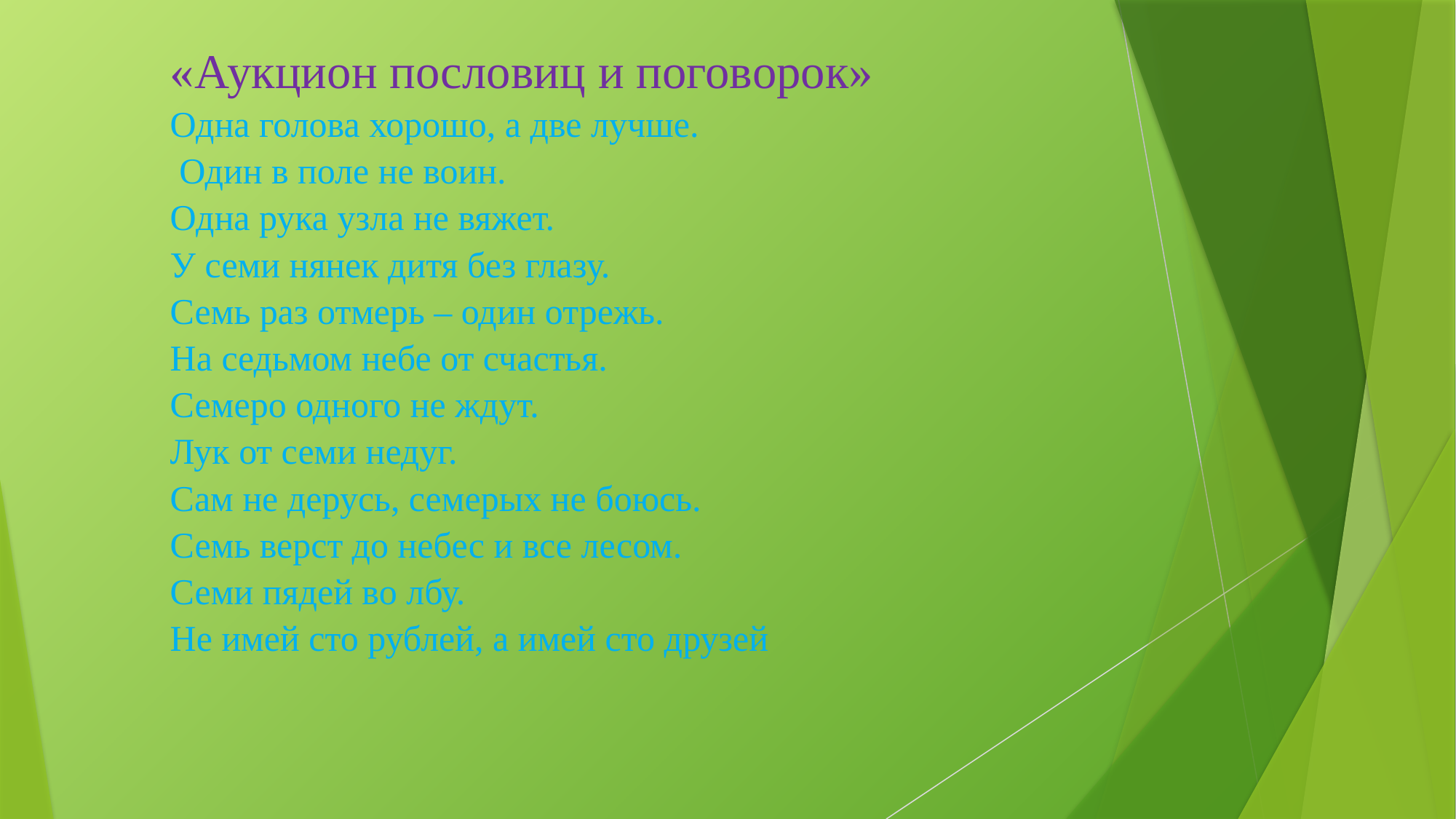

«Аукцион пословиц и поговорок»
Одна голова хорошо, а две лучше.
 Один в поле не воин.
Одна рука узла не вяжет.
У семи нянек дитя без глазу.
Семь раз отмерь – один отрежь.
На седьмом небе от счастья.
Семеро одного не ждут.
Лук от семи недуг.
Сам не дерусь, семерых не боюсь.
Семь верст до небес и все лесом.
Семи пядей во лбу.
Не имей сто рублей, а имей сто друзей